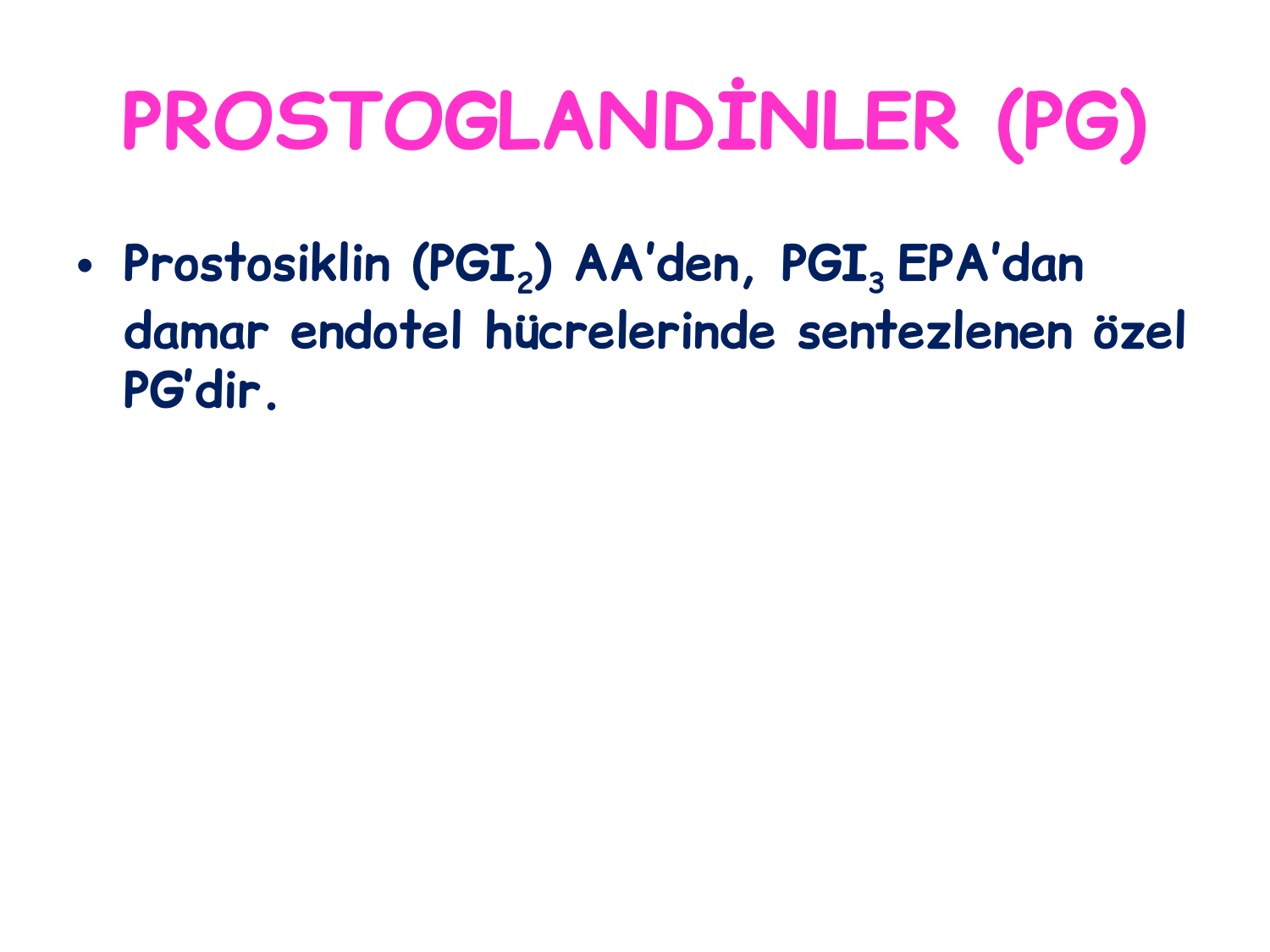

# PROSTOGLANDİNLER (PG)

Prostosiklin (PGI2) AA’den, PGI3 EPA’dan damar endotel hücrelerinde sentezlenen özel PG’dir.